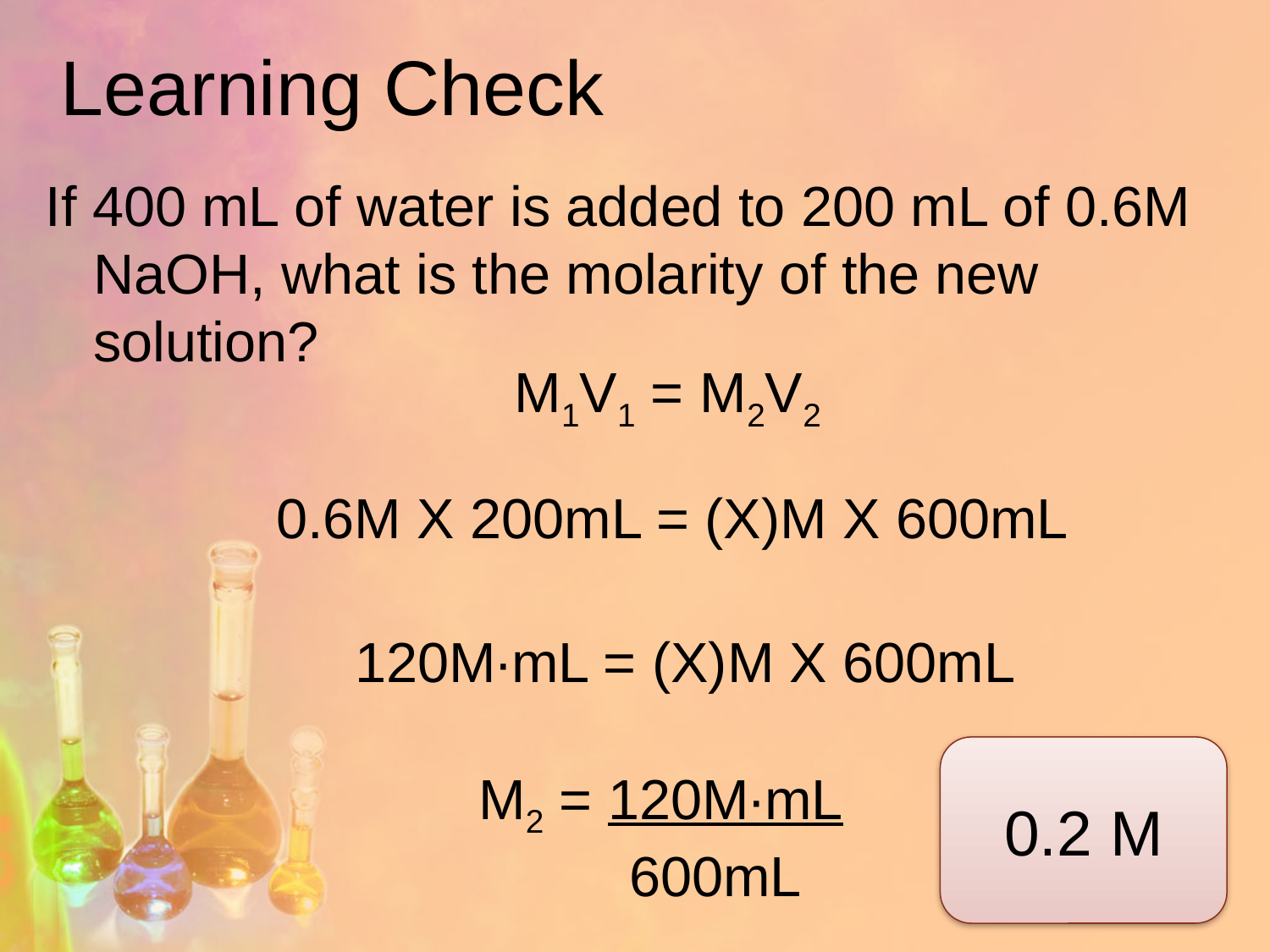

# Learning Check
If 400 mL of water is added to 200 mL of 0.6M NaOH, what is the molarity of the new solution?
M1V1 = M2V2
0.6M X 200mL = (X)M X 600mL
120M∙mL = (X)M X 600mL
0.2 M
M2 = 120M∙mL
       600mL